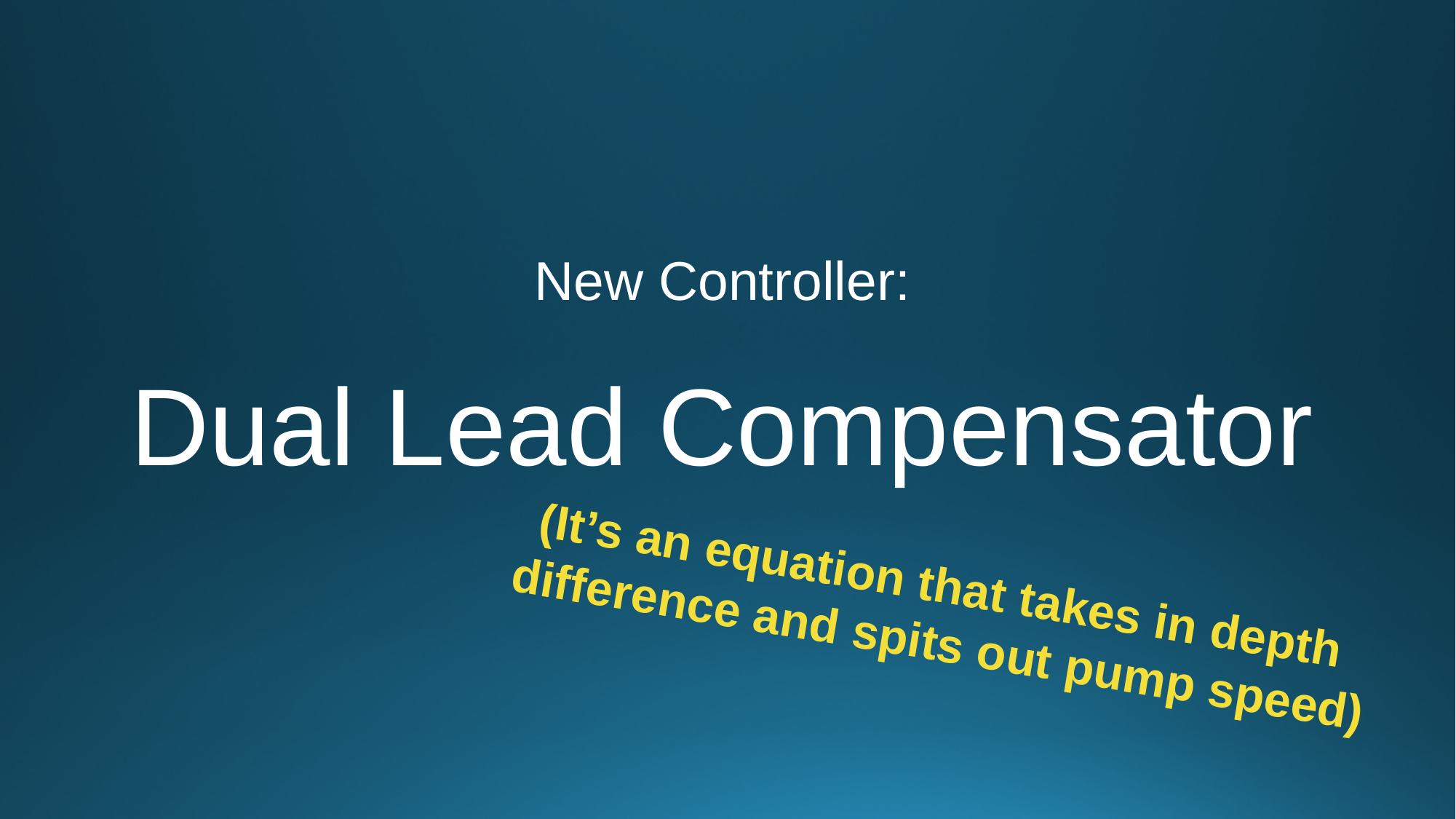

# New Controller: Dual Lead Compensator
(It’s an equation that takes in depth
difference and spits out pump speed)